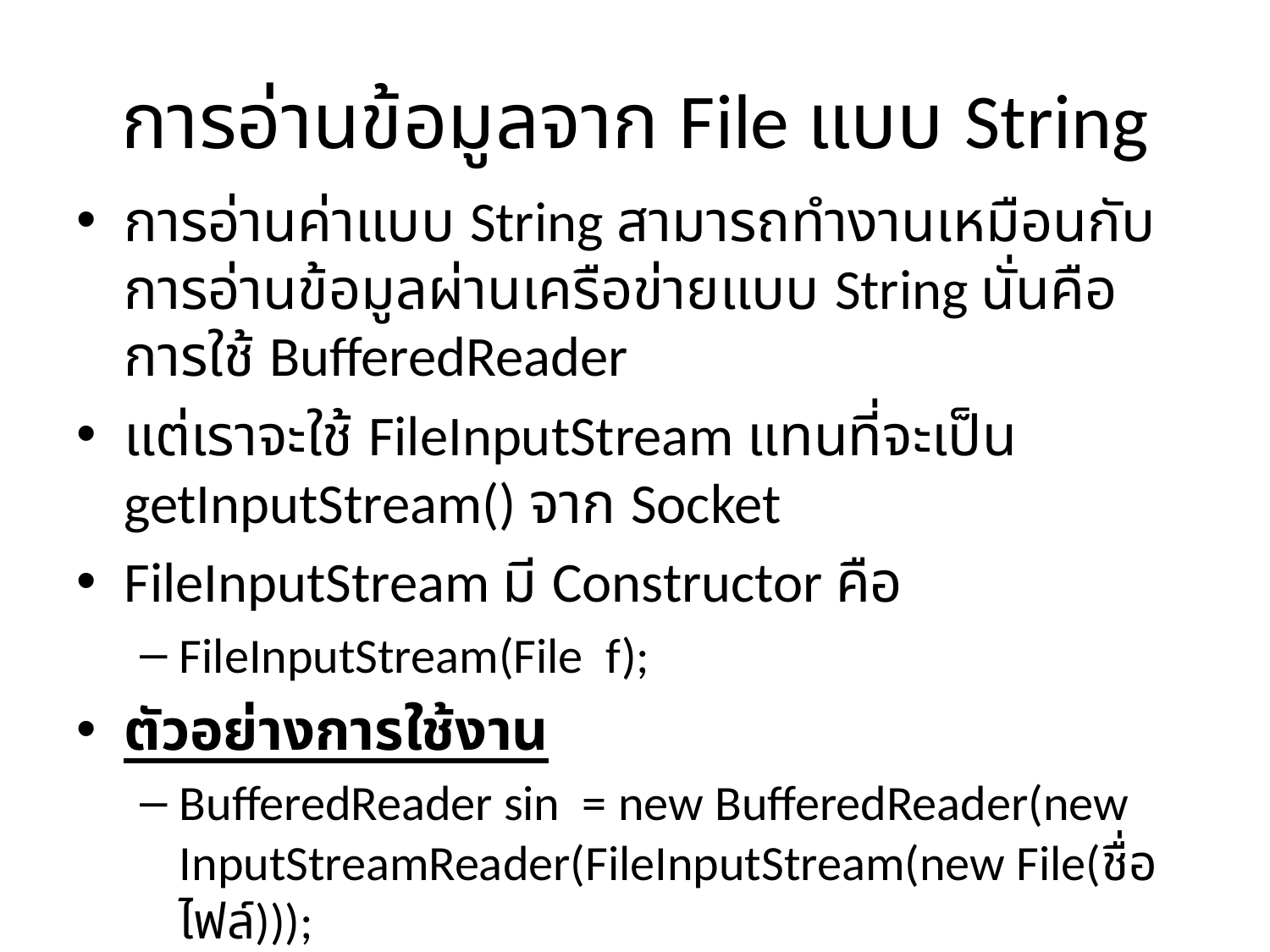

# การอ่านข้อมูลจาก File แบบ String
การอ่านค่าแบบ String สามารถทำงานเหมือนกับการอ่านข้อมูลผ่านเครือข่ายแบบ String นั่นคือการใช้ BufferedReader
แต่เราจะใช้ FileInputStream แทนที่จะเป็น getInputStream() จาก Socket
FileInputStream มี Constructor คือ
FileInputStream(File  f);
ตัวอย่างการใช้งาน
BufferedReader sin  = new BufferedReader(new  InputStreamReader(FileInputStream(new File(ชื่อไฟล์)));